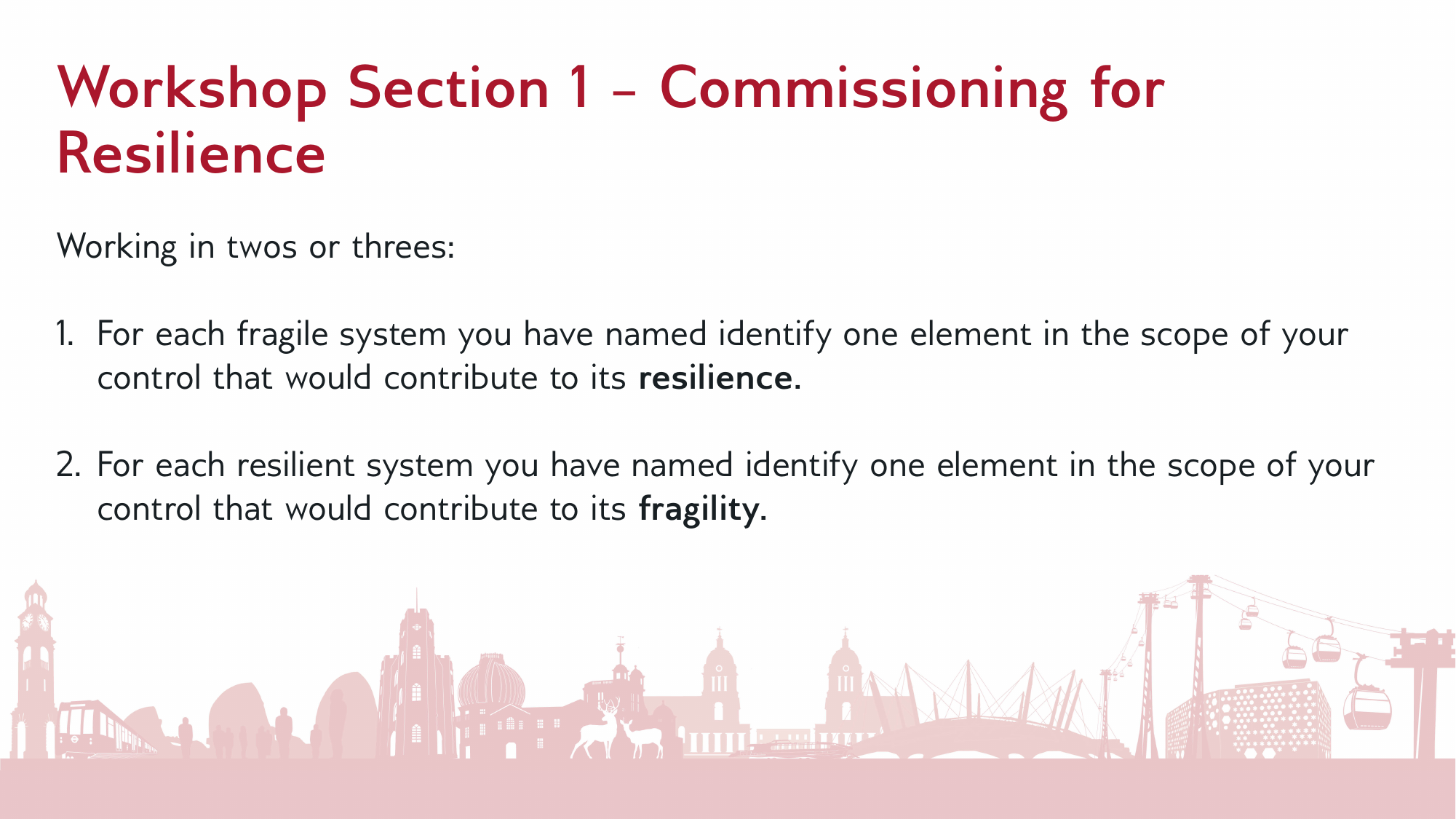

Workshop Section 1 – Commissioning for Resilience
Working in twos or threes:

For each fragile system you have named identify one element in the scope of your control that would contribute to its resilience.

For each resilient system you have named identify one element in the scope of your control that would contribute to its fragility.